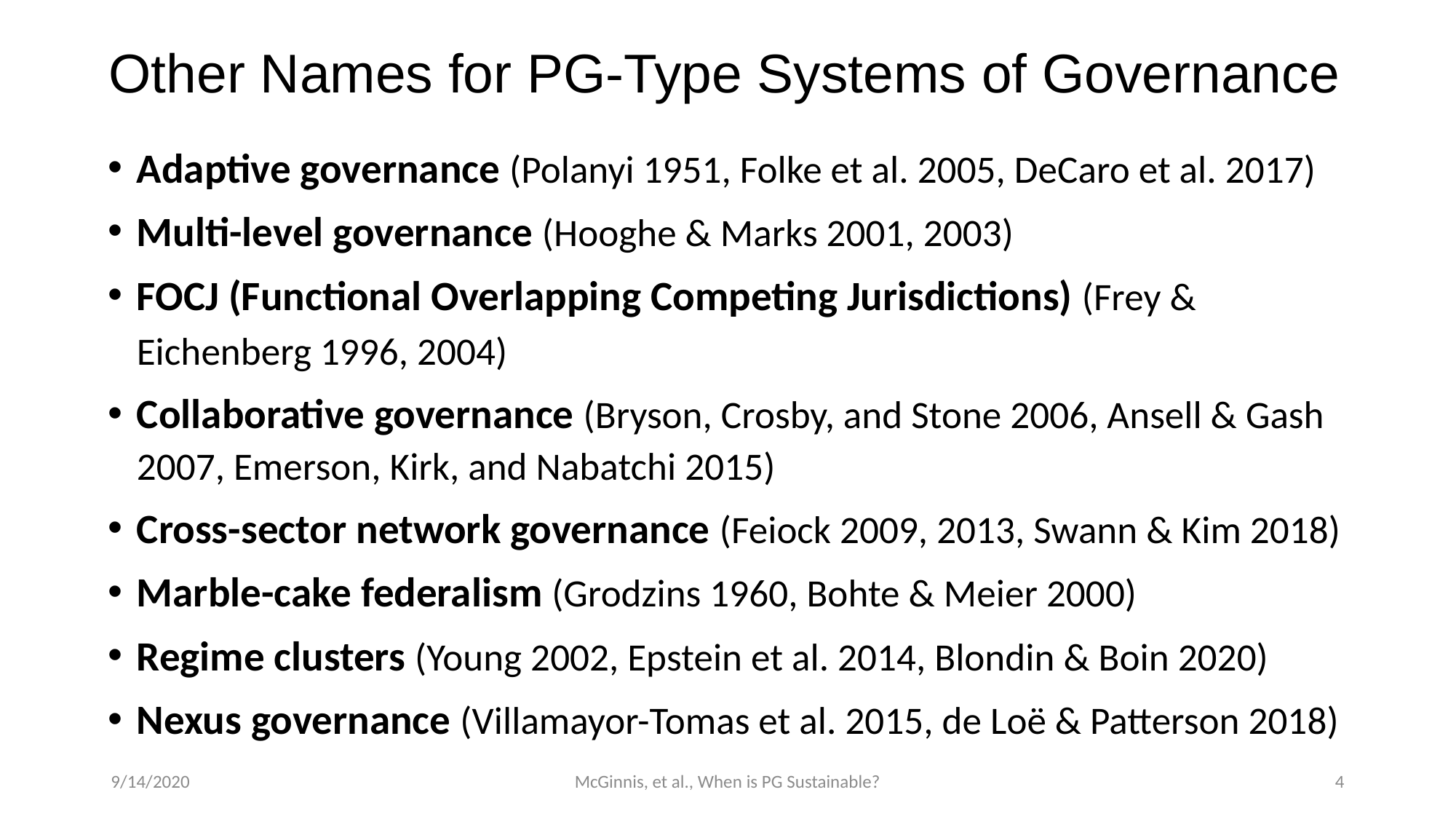

# Other Names for PG-Type Systems of Governance
Adaptive governance (Polanyi 1951, Folke et al. 2005, DeCaro et al. 2017)
Multi-level governance (Hooghe & Marks 2001, 2003)
FOCJ (Functional Overlapping Competing Jurisdictions) (Frey & Eichenberg 1996, 2004)
Collaborative governance (Bryson, Crosby, and Stone 2006, Ansell & Gash 2007, Emerson, Kirk, and Nabatchi 2015)
Cross-sector network governance (Feiock 2009, 2013, Swann & Kim 2018)
Marble-cake federalism (Grodzins 1960, Bohte & Meier 2000)
Regime clusters (Young 2002, Epstein et al. 2014, Blondin & Boin 2020)
Nexus governance (Villamayor-Tomas et al. 2015, de Loë & Patterson 2018)

9/14/2020
McGinnis, et al., When is PG Sustainable?
4